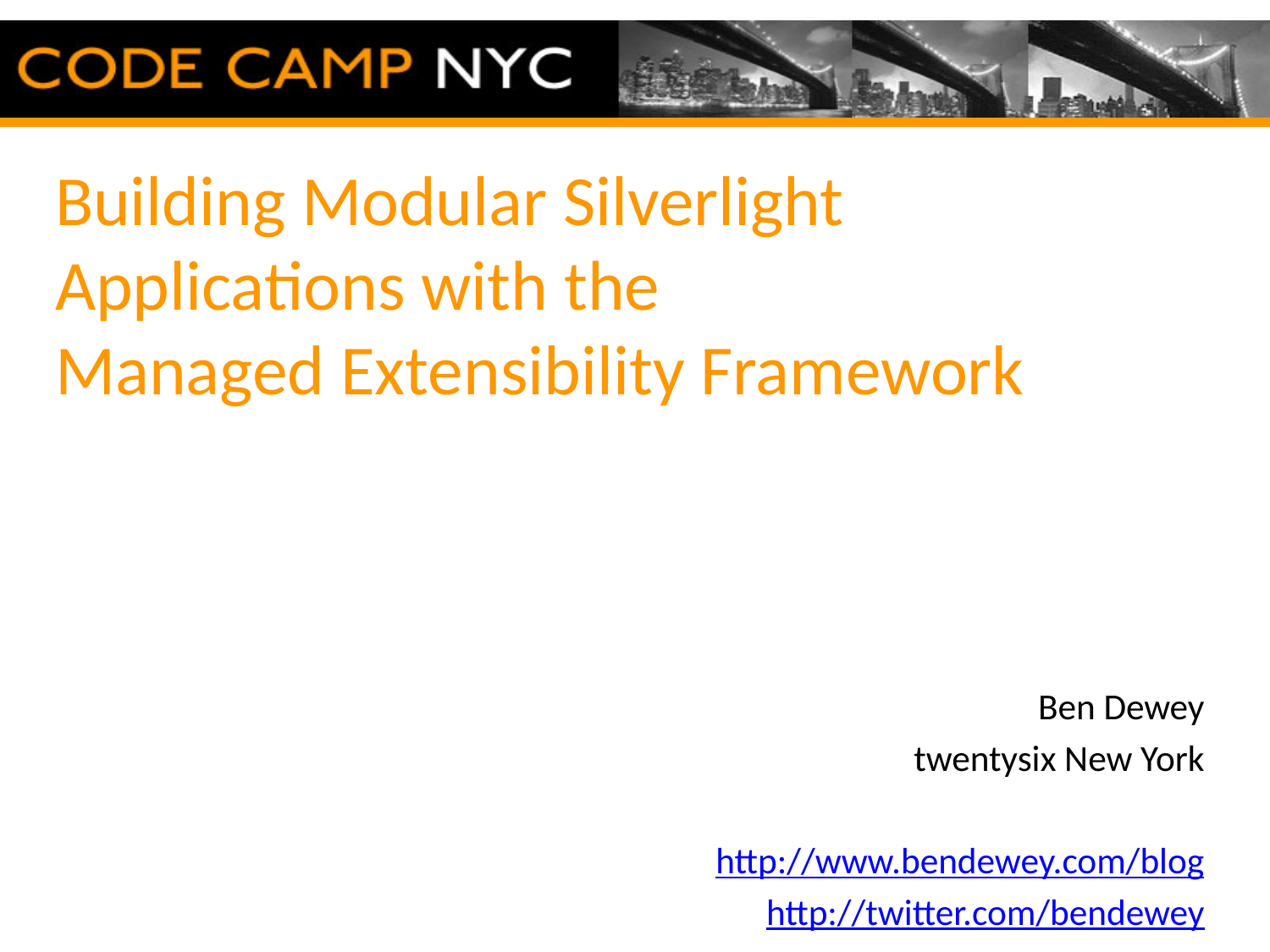

# Building Modular Silverlight Applications with the Managed Extensibility Framework
Ben Dewey
twentysix New York

http://www.bendewey.com/blog
http://twitter.com/bendewey